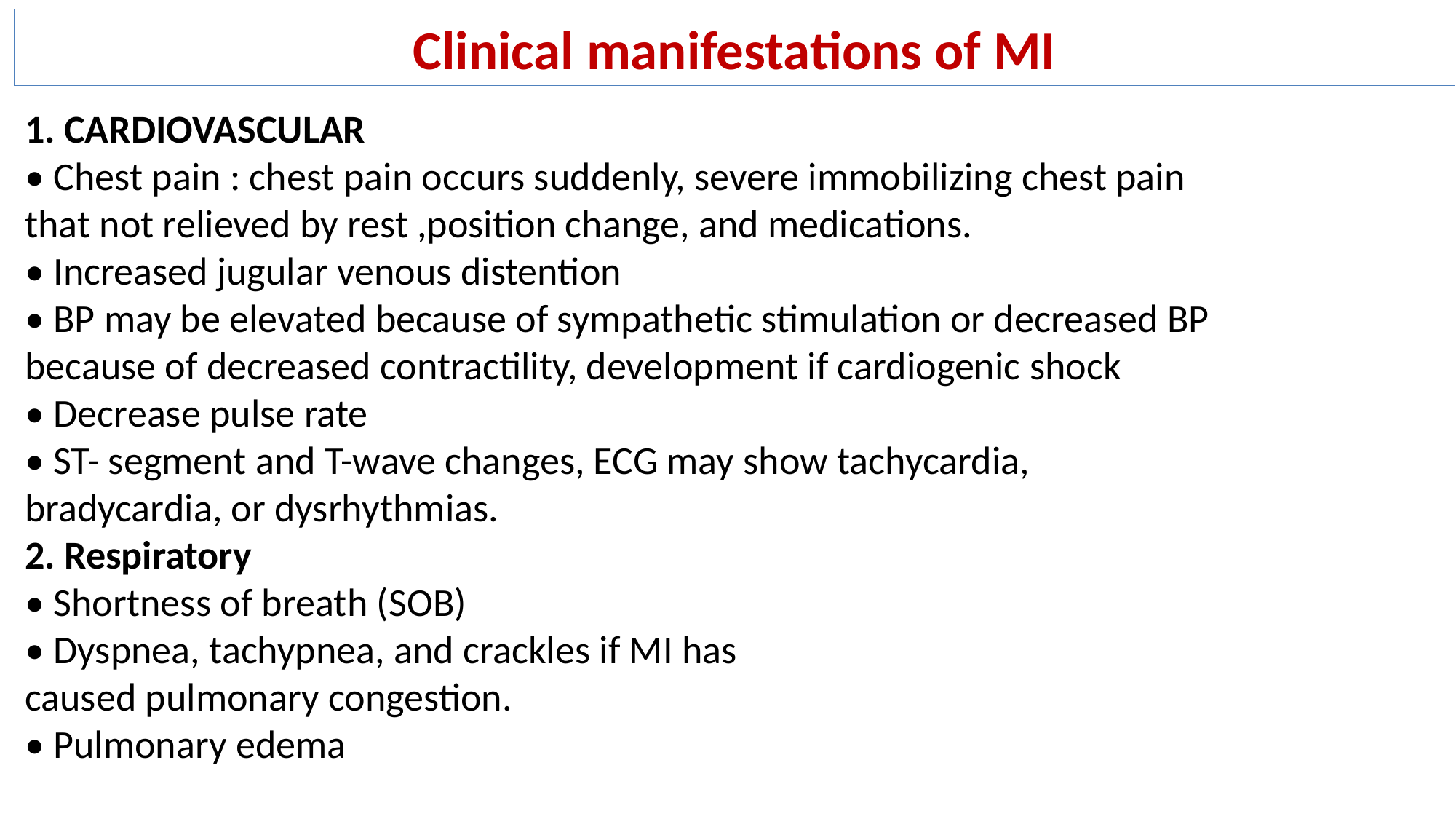

Clinical manifestations of MI
1. CARDIOVASCULAR
• Chest pain : chest pain occurs suddenly, severe immobilizing chest pain
that not relieved by rest ,position change, and medications.
• Increased jugular venous distention
• BP may be elevated because of sympathetic stimulation or decreased BP
because of decreased contractility, development if cardiogenic shock
• Decrease pulse rate
• ST- segment and T-wave changes, ECG may show tachycardia,
bradycardia, or dysrhythmias.
2. Respiratory
• Shortness of breath (SOB)
• Dyspnea, tachypnea, and crackles if MI has
caused pulmonary congestion.
• Pulmonary edema